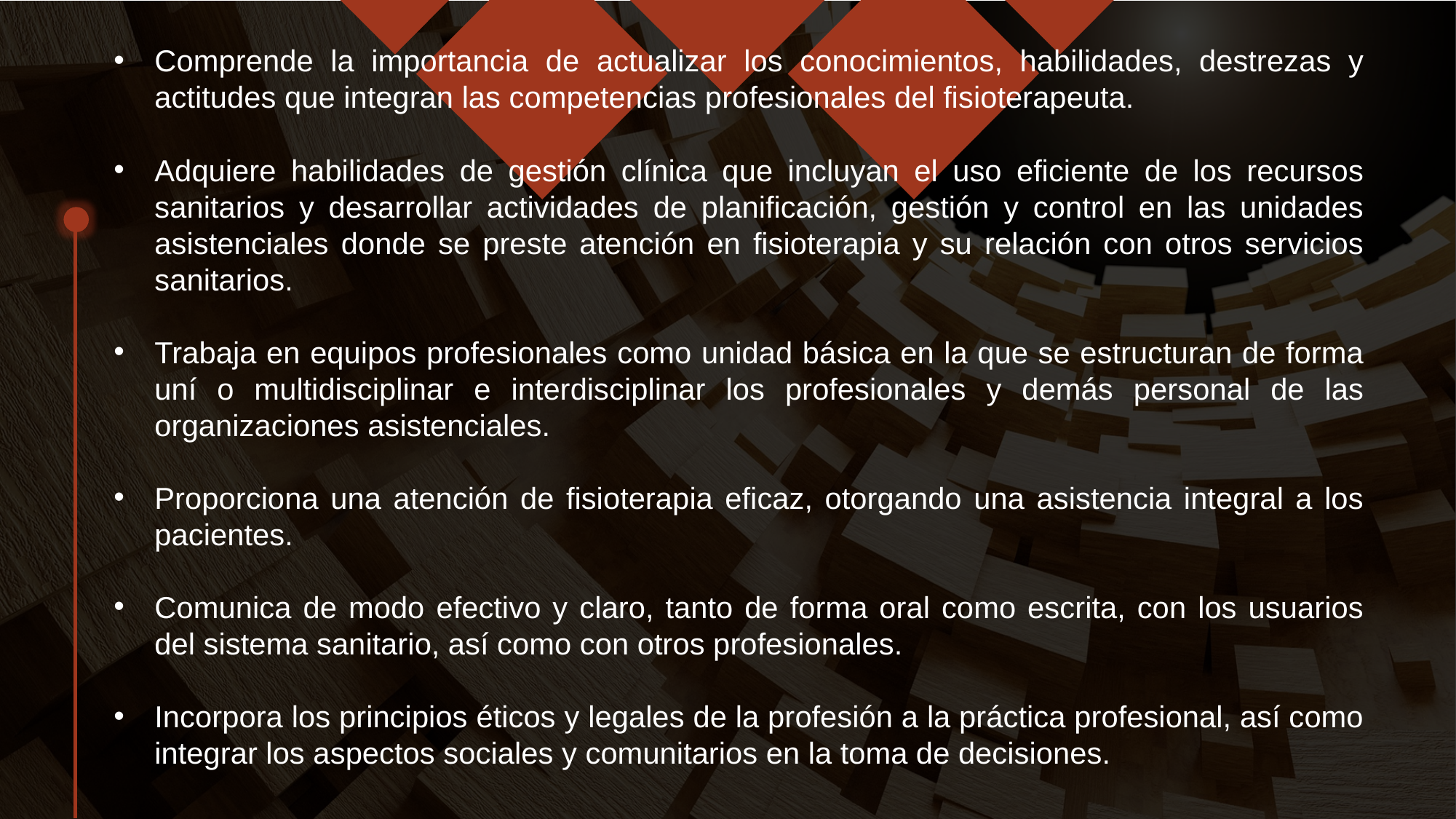

Comprende la importancia de actualizar los conocimientos, habilidades, destrezas y actitudes que integran las competencias profesionales del fisioterapeuta.

Adquiere habilidades de gestión clínica que incluyan el uso eficiente de los recursos sanitarios y desarrollar actividades de planificación, gestión y control en las unidades asistenciales donde se preste atención en fisioterapia y su relación con otros servicios sanitarios.

Trabaja en equipos profesionales como unidad básica en la que se estructuran de forma uní o multidisciplinar e interdisciplinar los profesionales y demás personal de las organizaciones asistenciales.

Proporciona una atención de fisioterapia eficaz, otorgando una asistencia integral a los pacientes.

Comunica de modo efectivo y claro, tanto de forma oral como escrita, con los usuarios del sistema sanitario, así como con otros profesionales.

Incorpora los principios éticos y legales de la profesión a la práctica profesional, así como integrar los aspectos sociales y comunitarios en la toma de decisiones.